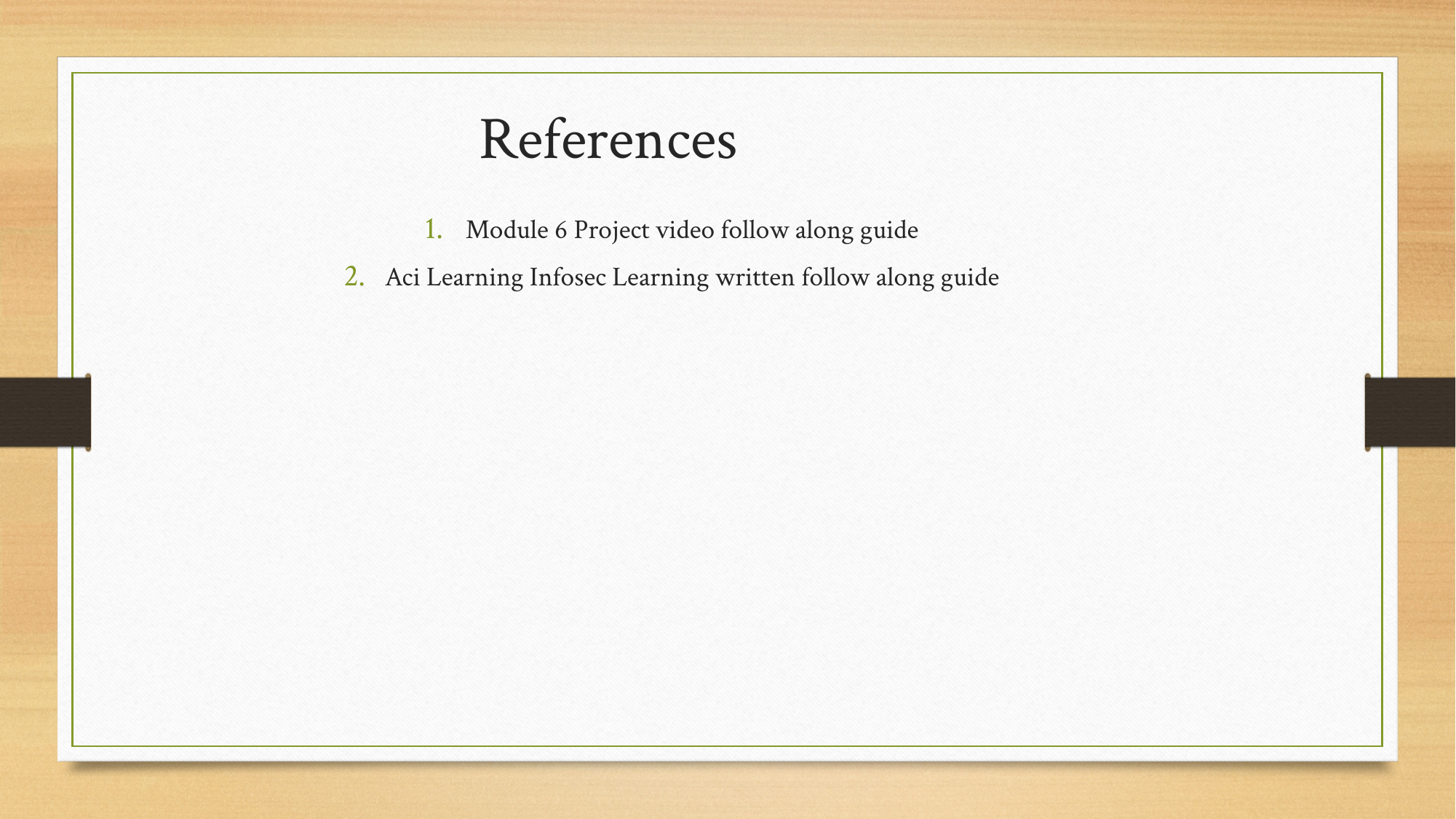

# References
Module 6 Project video follow along guide
Aci Learning Infosec Learning written follow along guide